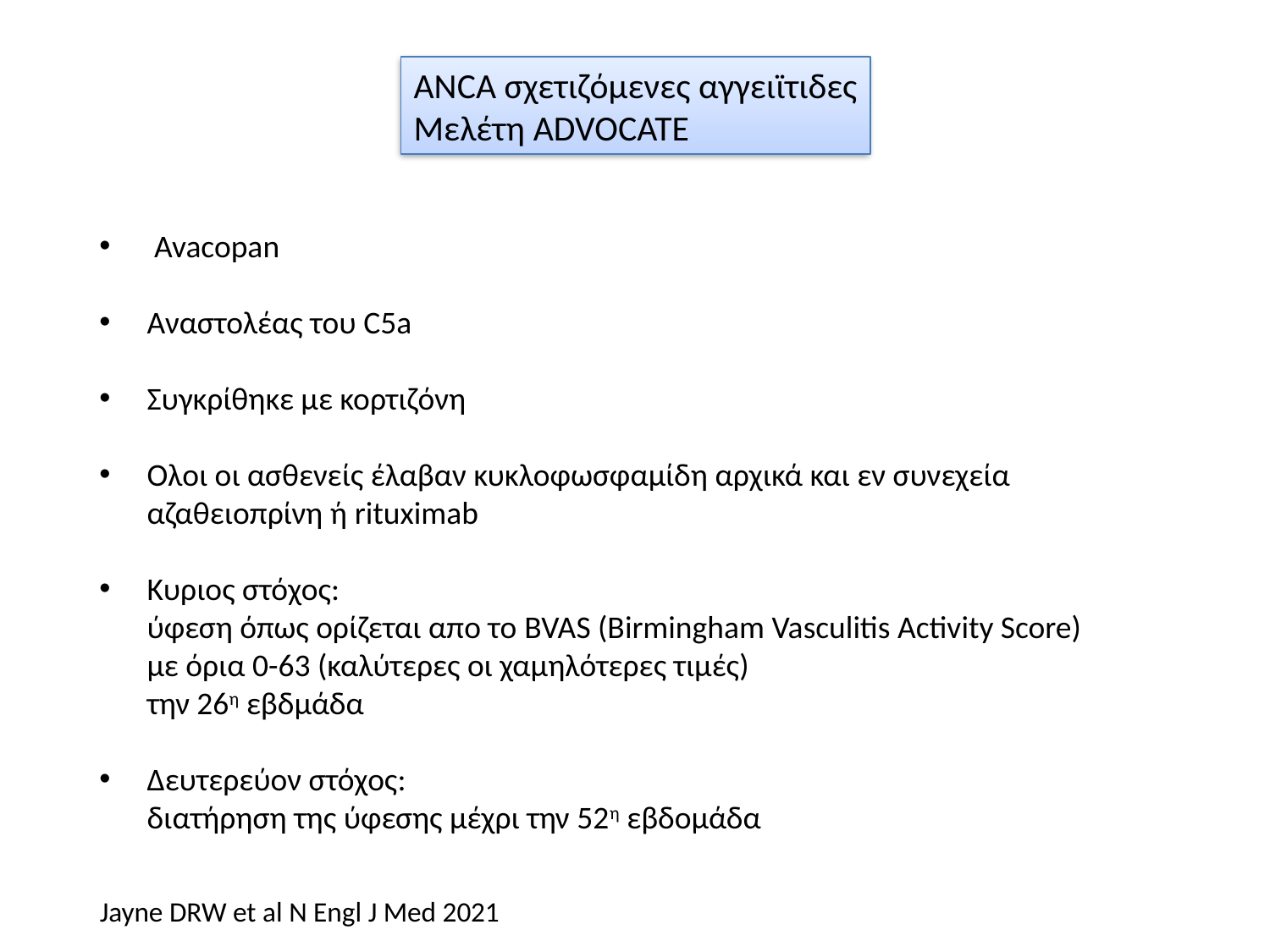

ANCA σχετιζόμενες αγγειϊτιδες
Μελέτη ADVOCATE
 Avacopan

Αναστολέας του C5a

Συγκρίθηκε με κορτιζόνη

Ολοι οι ασθενείς έλαβαν κυκλοφωσφαμίδη αρχικά και εν συνεχεία
	αζαθειοπρίνη ή rituximab

Κυριος στόχος:
	ύφεση όπως ορίζεται απο το BVAS (Birmingham Vasculitis Activity Score)
	με όρια 0-63 (καλύτερες οι χαμηλότερες τιμές)
	την 26η εβδμάδα

Δευτερεύον στόχος:
	διατήρηση της ύφεσης μέχρι την 52η εβδομάδα
Jayne DRW et al N Engl J Med 2021